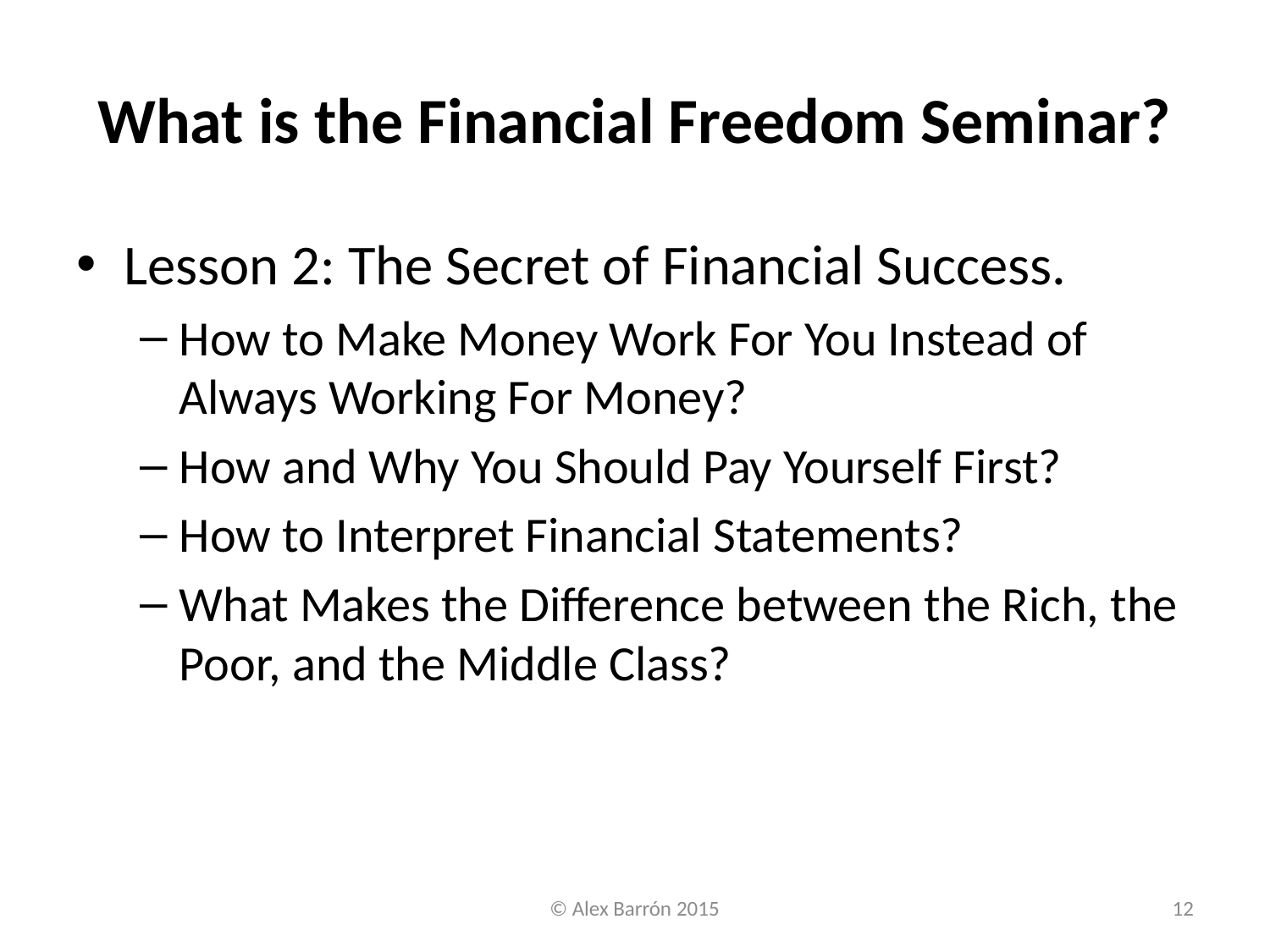

# What is the Financial Freedom Seminar?
Lesson 2: The Secret of Financial Success.
How to Make Money Work For You Instead of Always Working For Money?
How and Why You Should Pay Yourself First?
How to Interpret Financial Statements?
What Makes the Difference between the Rich, the Poor, and the Middle Class?
© Alex Barrón 2015
12